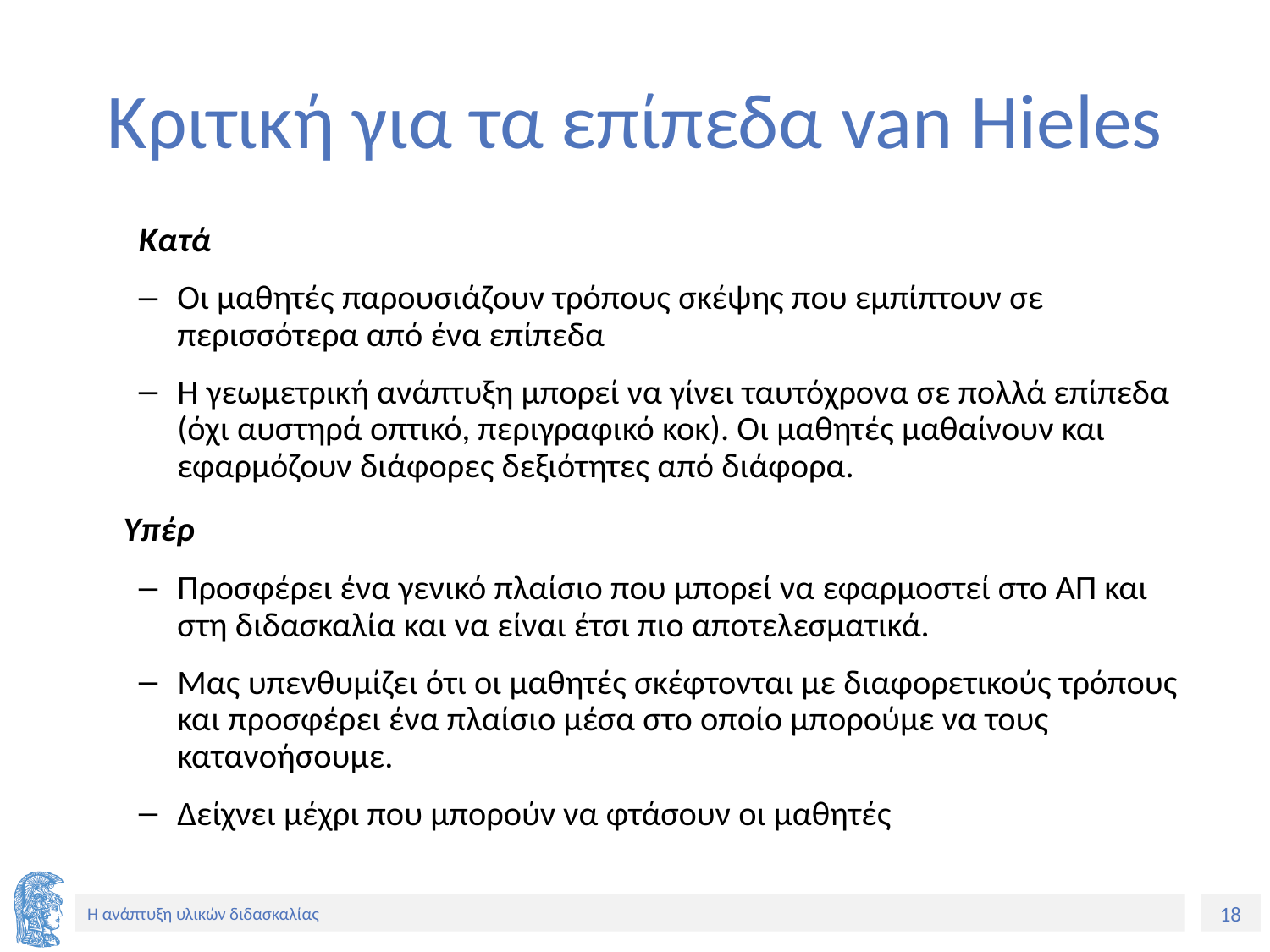

# Κριτική για τα επίπεδα van Hieles
Κατά
Οι μαθητές παρουσιάζουν τρόπους σκέψης που εμπίπτουν σε περισσότερα από ένα επίπεδα
Η γεωμετρική ανάπτυξη μπορεί να γίνει ταυτόχρονα σε πολλά επίπεδα (όχι αυστηρά οπτικό, περιγραφικό κοκ). Οι μαθητές μαθαίνουν και εφαρμόζουν διάφορες δεξιότητες από διάφορα.
	Υπέρ
Προσφέρει ένα γενικό πλαίσιο που μπορεί να εφαρμοστεί στο ΑΠ και στη διδασκαλία και να είναι έτσι πιο αποτελεσματικά.
Μας υπενθυμίζει ότι οι μαθητές σκέφτονται με διαφορετικούς τρόπους και προσφέρει ένα πλαίσιο μέσα στο οποίο μπορούμε να τους κατανοήσουμε.
Δείχνει μέχρι που μπορούν να φτάσουν οι μαθητές